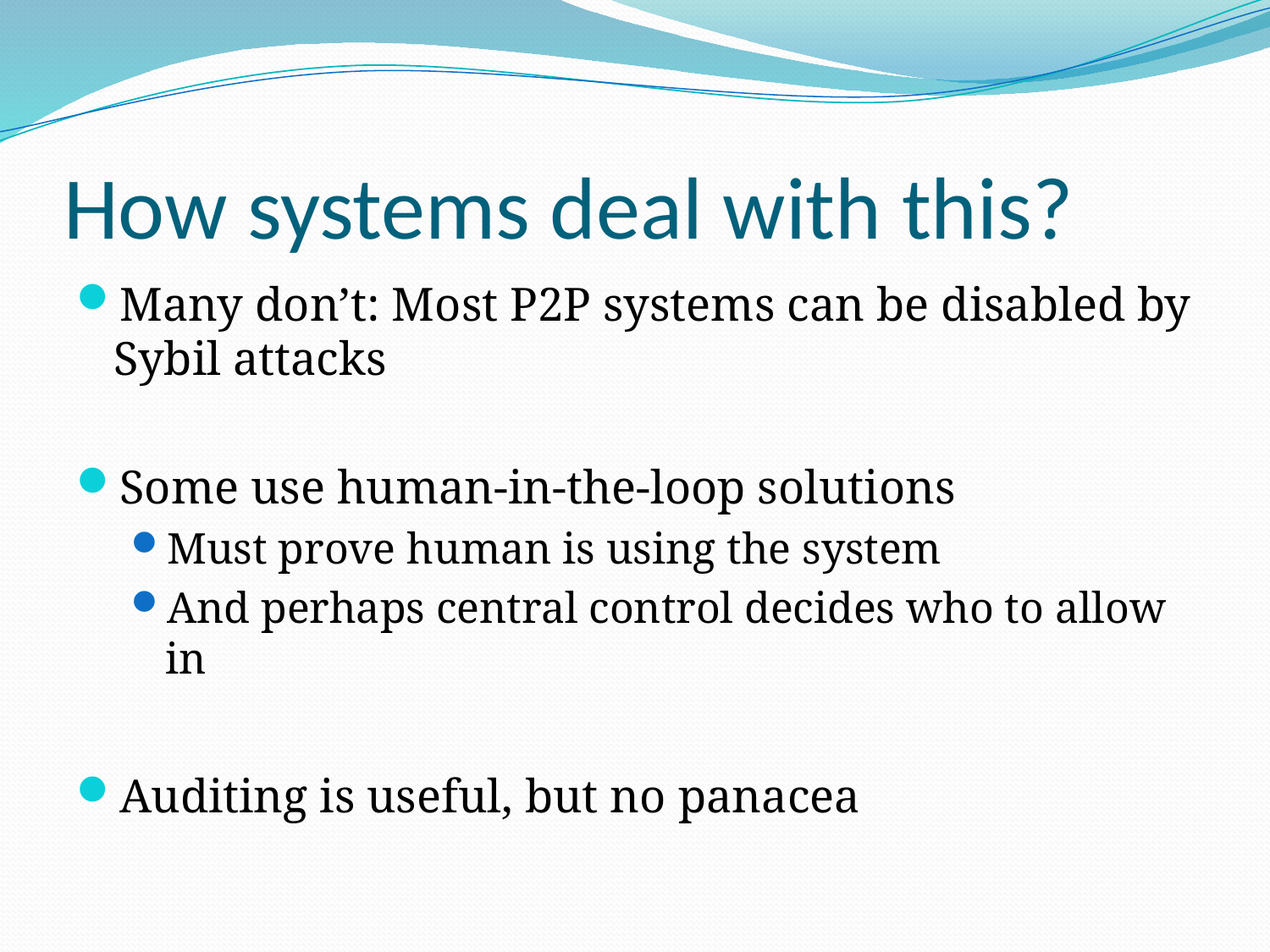

# How systems deal with this?
Many don’t: Most P2P systems can be disabled by Sybil attacks

Some use human-in-the-loop solutions
Must prove human is using the system
And perhaps central control decides who to allow in

Auditing is useful, but no panacea